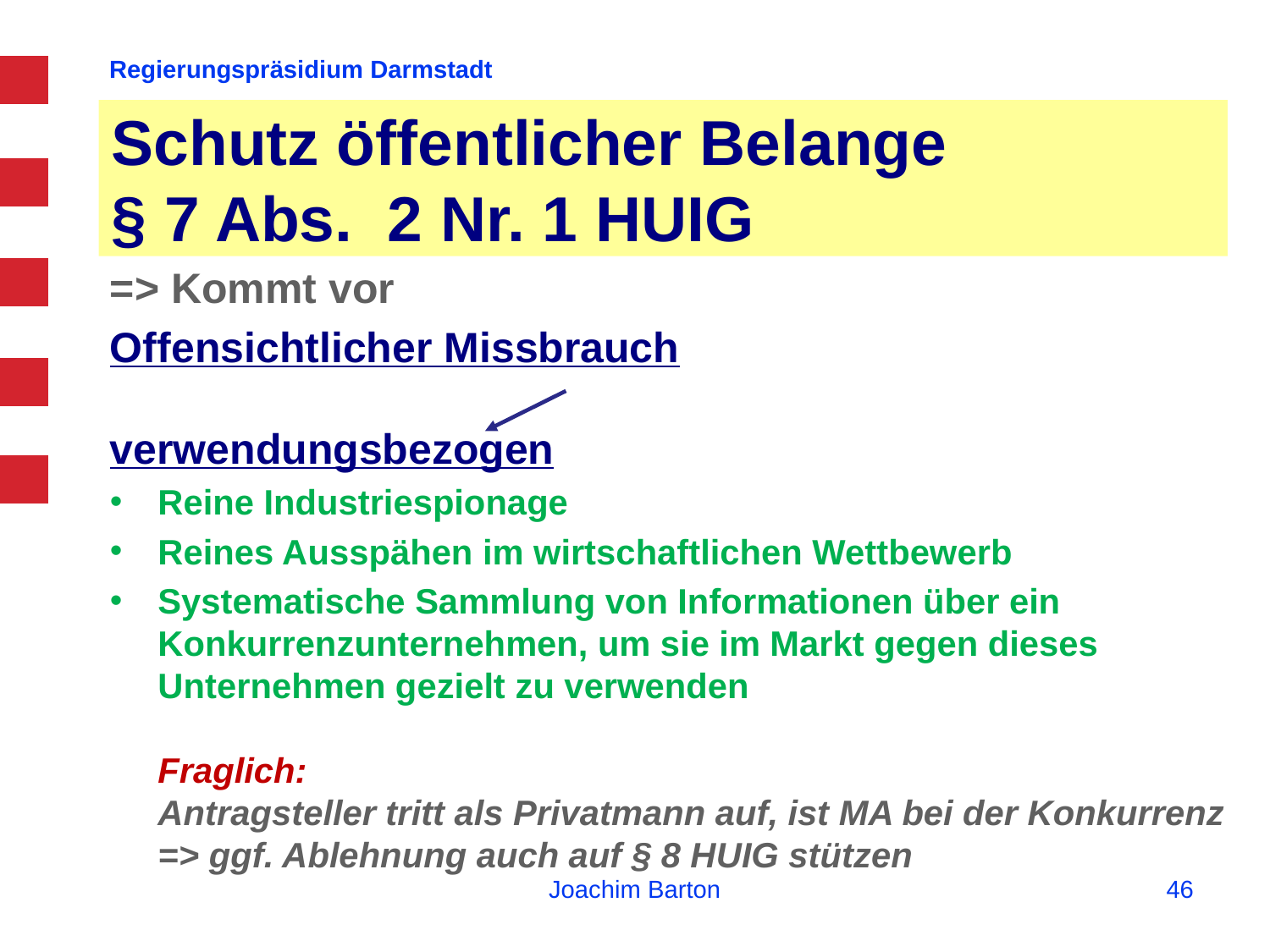

# Schutz öffentlicher Belange § 7 Abs.  2 Nr. 1 HUIG
=> Kommt vor
Offensichtlicher Missbrauch
verwendungsbezogen
Reine Industriespionage
Reines Ausspähen im wirtschaftlichen Wettbewerb
Systematische Sammlung von Informationen über ein Konkurrenzunternehmen, um sie im Markt gegen dieses Unternehmen gezielt zu verwenden
Fraglich:
Antragsteller tritt als Privatmann auf, ist MA bei der Konkurrenz
=> ggf. Ablehnung auch auf § 8 HUIG stützen
Joachim Barton
46